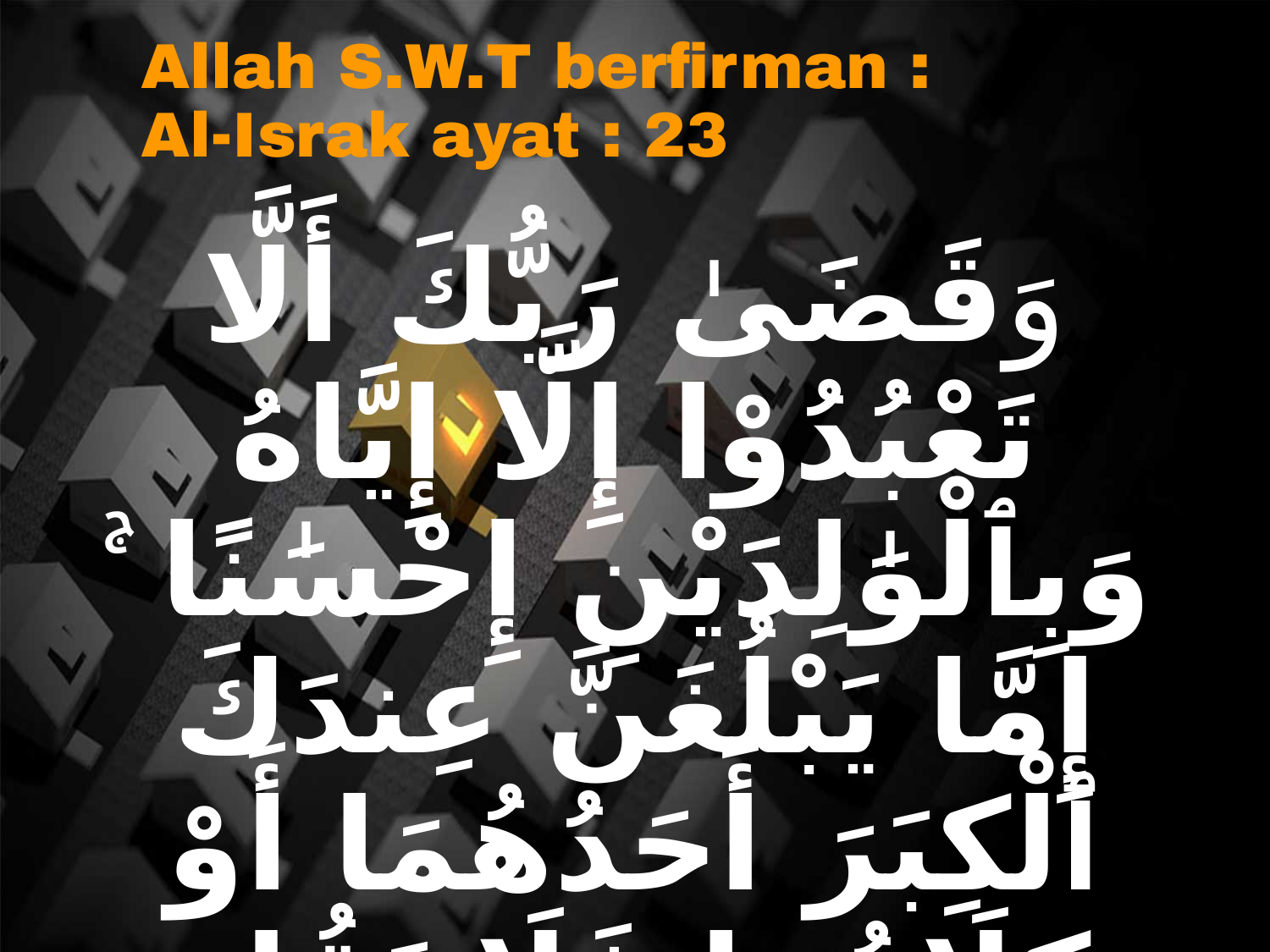

Allah S.W.T berfirman :
Al-Israk ayat : 23
وَقَضَىٰ رَبُّكَ أَلَّا تَعْبُدُوْا إِلَّا إِيَّاهُ وَبِٱلْوَٰلِدَيْنِ إِحْسَٰنًا ۚ إِمَّا يَبْلُغَنَّ عِندَكَ ٱلْكِبَرَ أَحَدُهُمَا أَوْ كِلَاهُمَا فَلَا تَقُل لَّهُمَا أُفٍّ وَلَا تَنْهَرْهُمَا وَقُل لَّهُمَا قَوْلًا كَرِيمًا